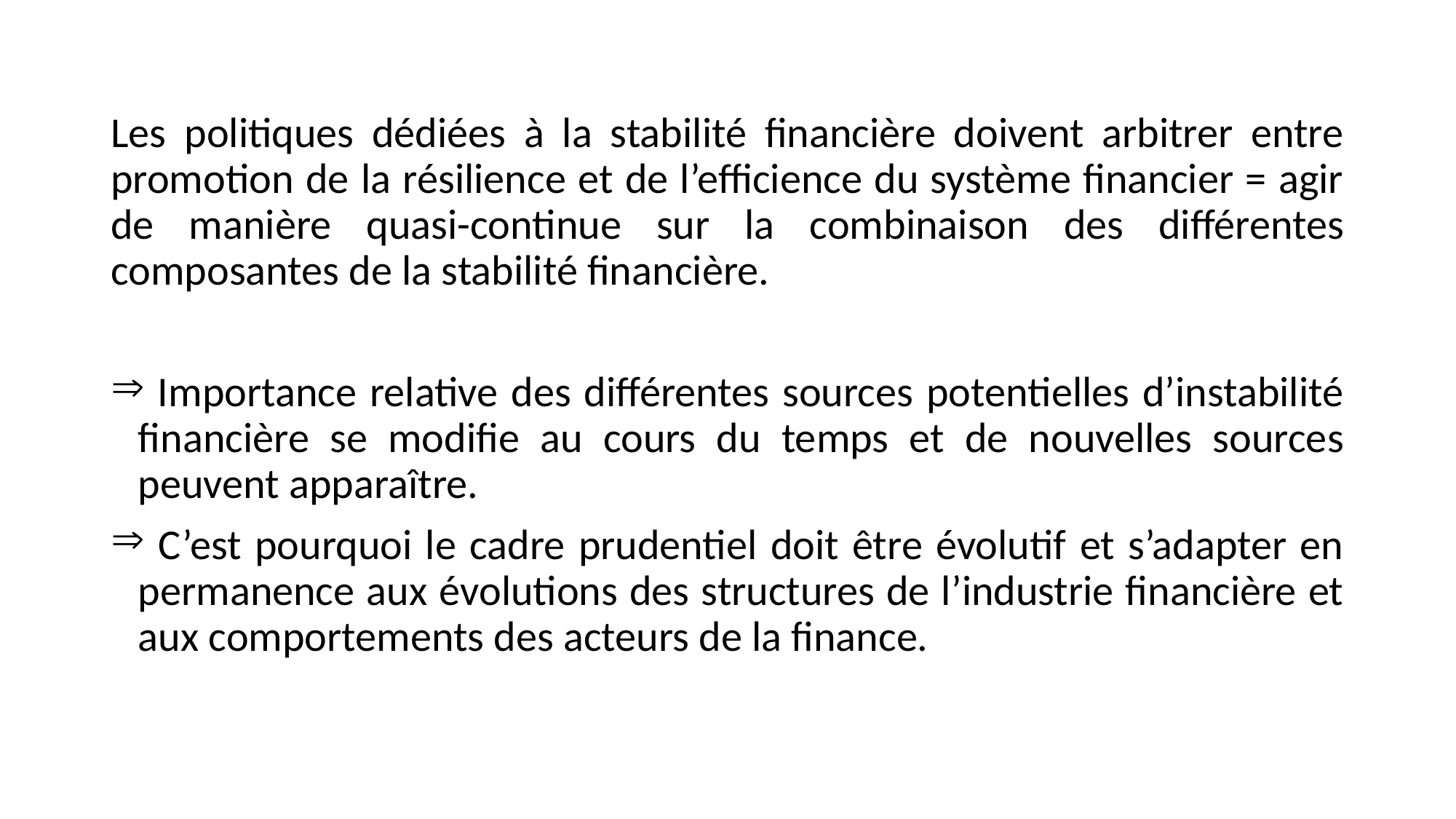

#
Les politiques dédiées à la stabilité financière doivent arbitrer entre promotion de la résilience et de l’efficience du système financier = agir de manière quasi-continue sur la combinaison des différentes composantes de la stabilité financière.

 Importance relative des différentes sources potentielles d’instabilité financière se modifie au cours du temps et de nouvelles sources peuvent apparaître.
 C’est pourquoi le cadre prudentiel doit être évolutif et s’adapter en permanence aux évolutions des structures de l’industrie financière et aux comportements des acteurs de la finance.